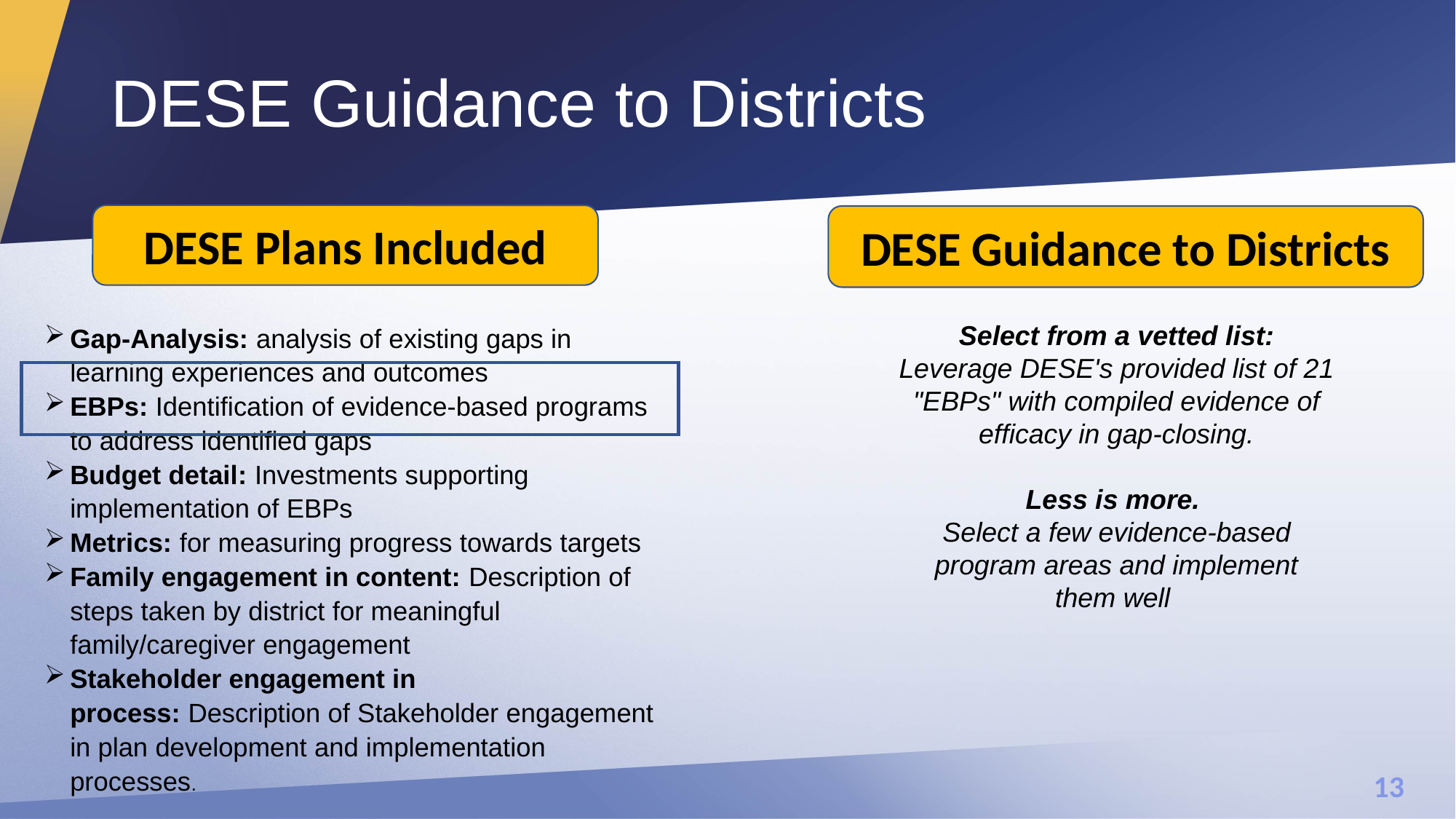

# DESE Guidance to Districts
DESE Plans Included
DESE Guidance to Districts

Gap-Analysis: analysis of existing gaps in learning experiences and outcomes
EBPs: Identification of evidence-based programs to address identified gaps
Budget detail: Investments supporting implementation of EBPs
Metrics: for measuring progress towards targets
Family engagement in content: Description of steps taken by district for meaningful family/caregiver engagement
Stakeholder engagement in process: Description of Stakeholder engagement in plan development and implementation processes.

Select from a vetted list:
Leverage DESE's provided list of 21 "EBPs" with compiled evidence of efficacy in gap-closing.

Less is more.
Select a few evidence-based program areas and implement them well